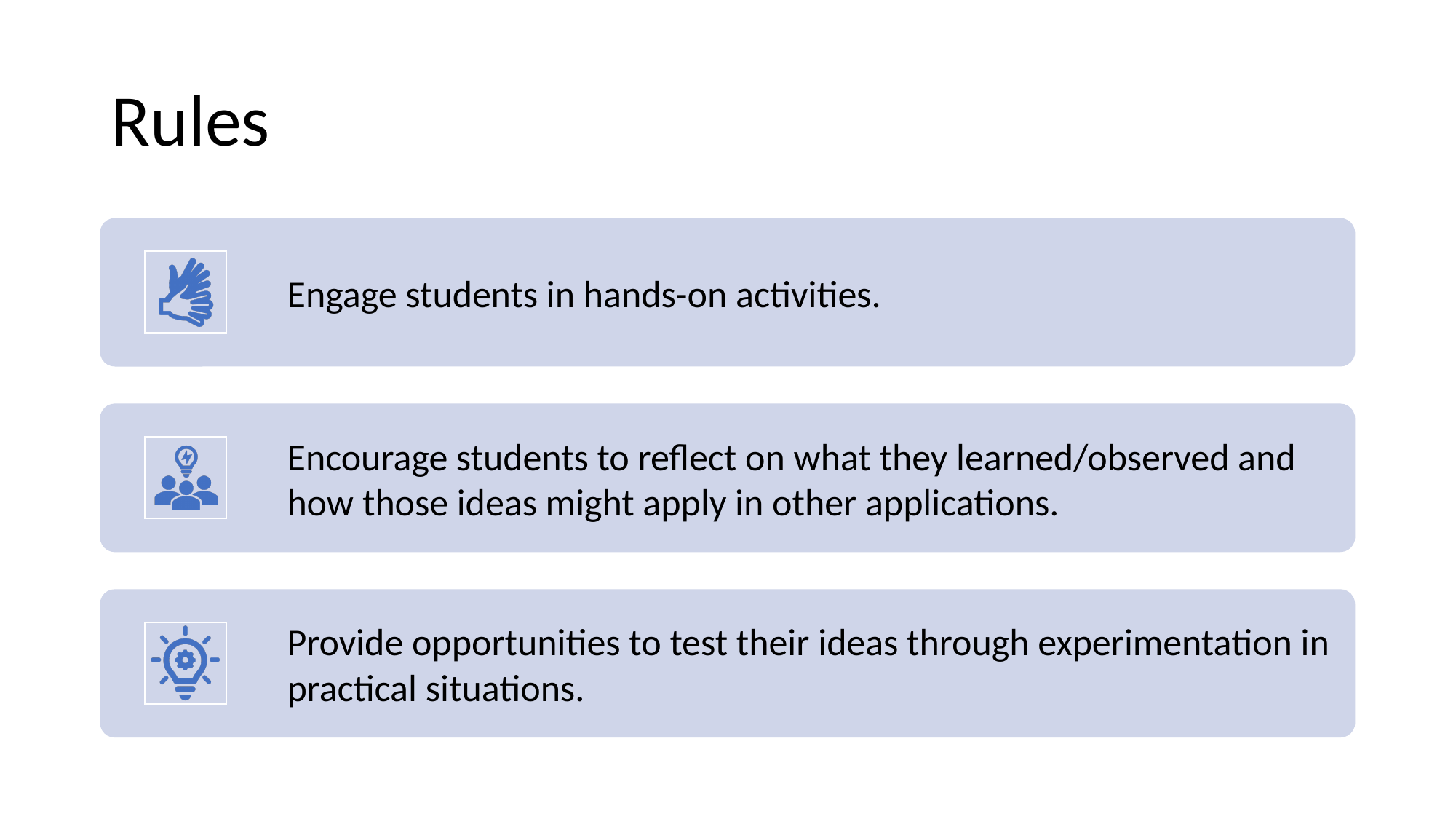

# Rules
Engage students in hands-on activities.
Encourage students to reflect on what they learned/observed and how those ideas might apply in other applications.
Provide opportunities to test their ideas through experimentation in practical situations.